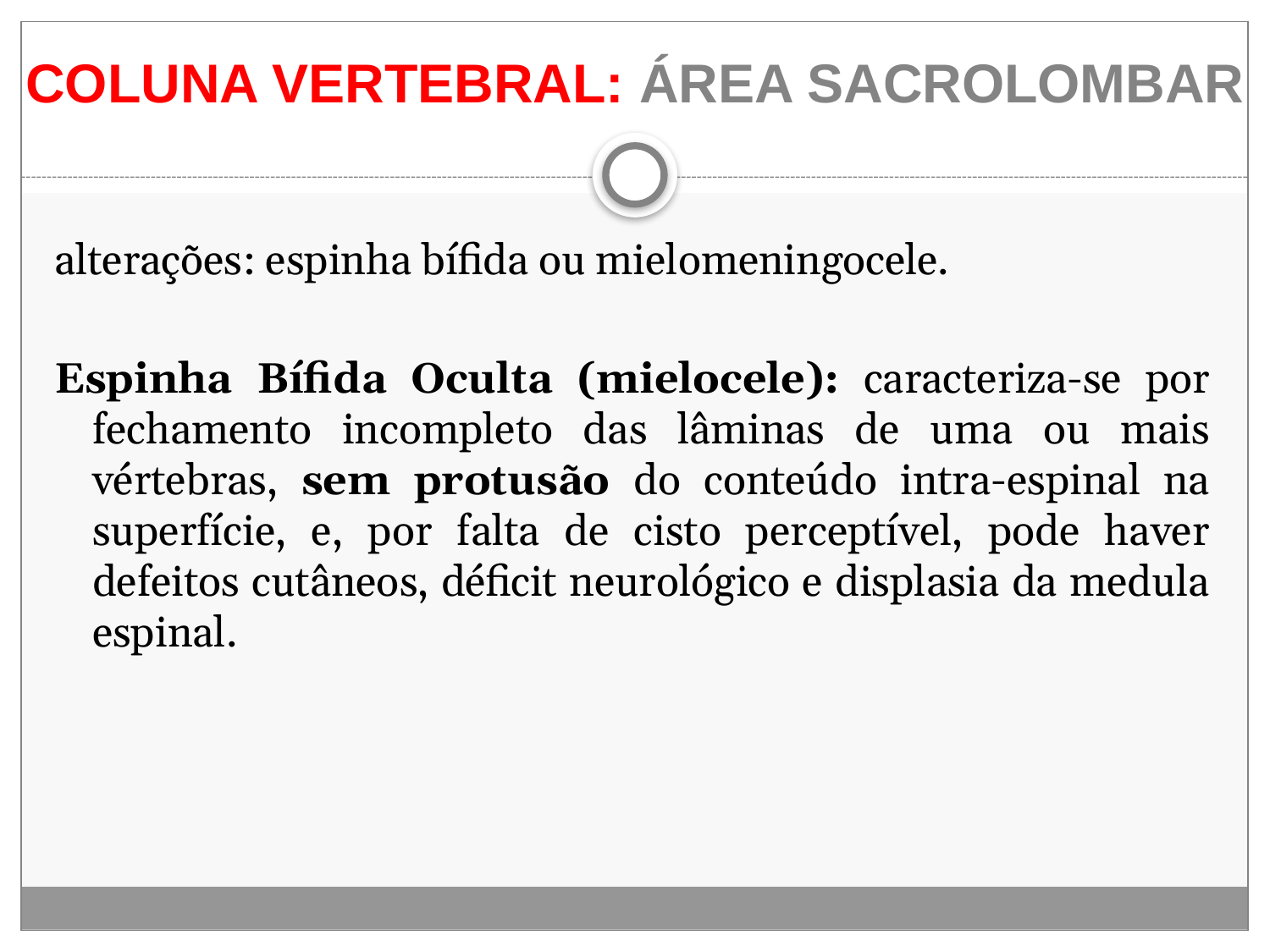

# COLUNA VERTEBRAL: ÁREA SACROLOMBAR
alterações: espinha bífida ou mielomeningocele.

Espinha Bífida Oculta (mielocele): caracteriza-se por fechamento incompleto das lâminas de uma ou mais vértebras, sem protusão do conteúdo intra-espinal na superfície, e, por falta de cisto perceptível, pode haver defeitos cutâneos, déficit neurológico e displasia da medula espinal.